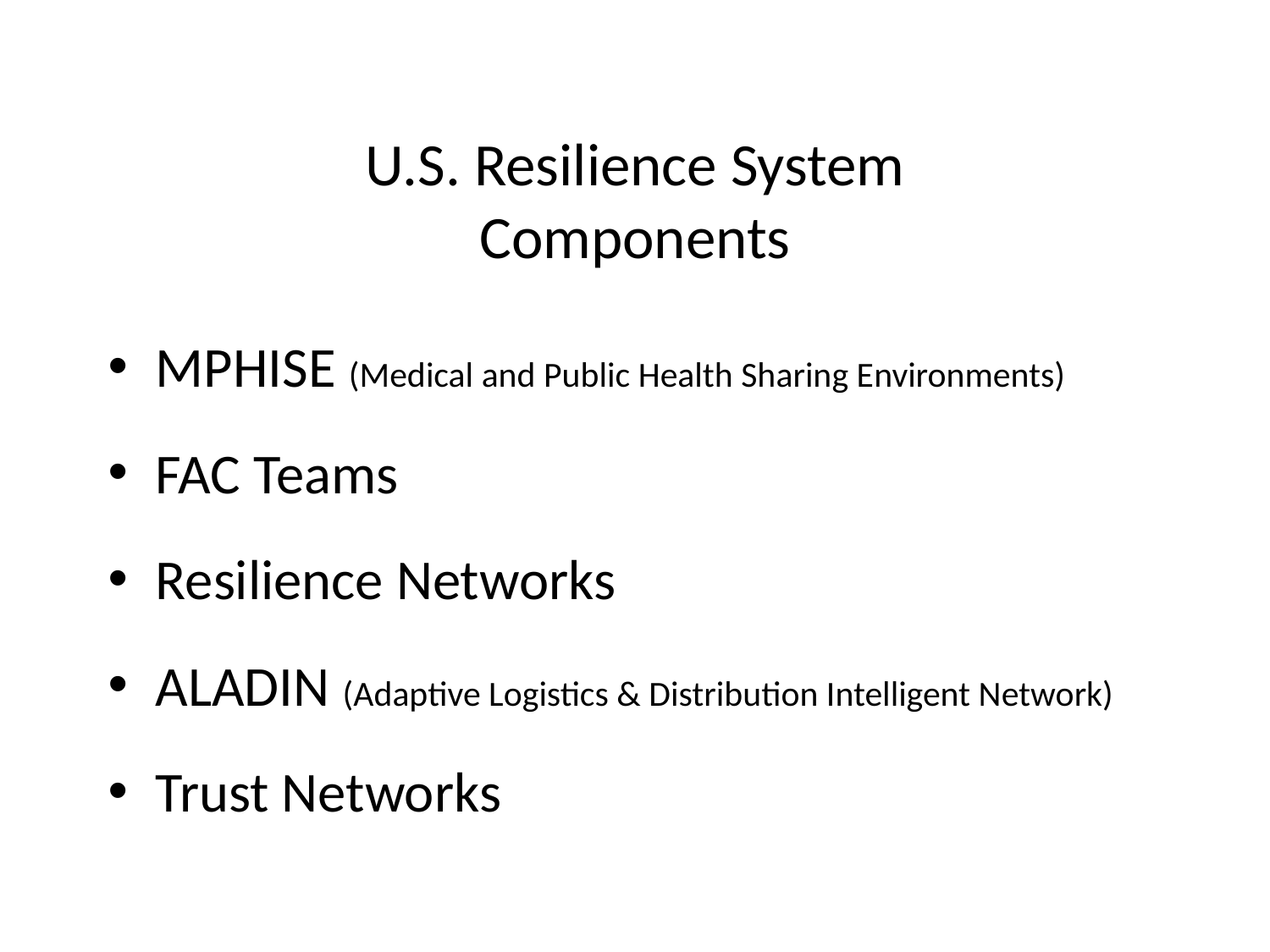

# U.S. Resilience System Components
MPHISE (Medical and Public Health Sharing Environments)
FAC Teams
Resilience Networks
ALADIN (Adaptive Logistics & Distribution Intelligent Network)
Trust Networks